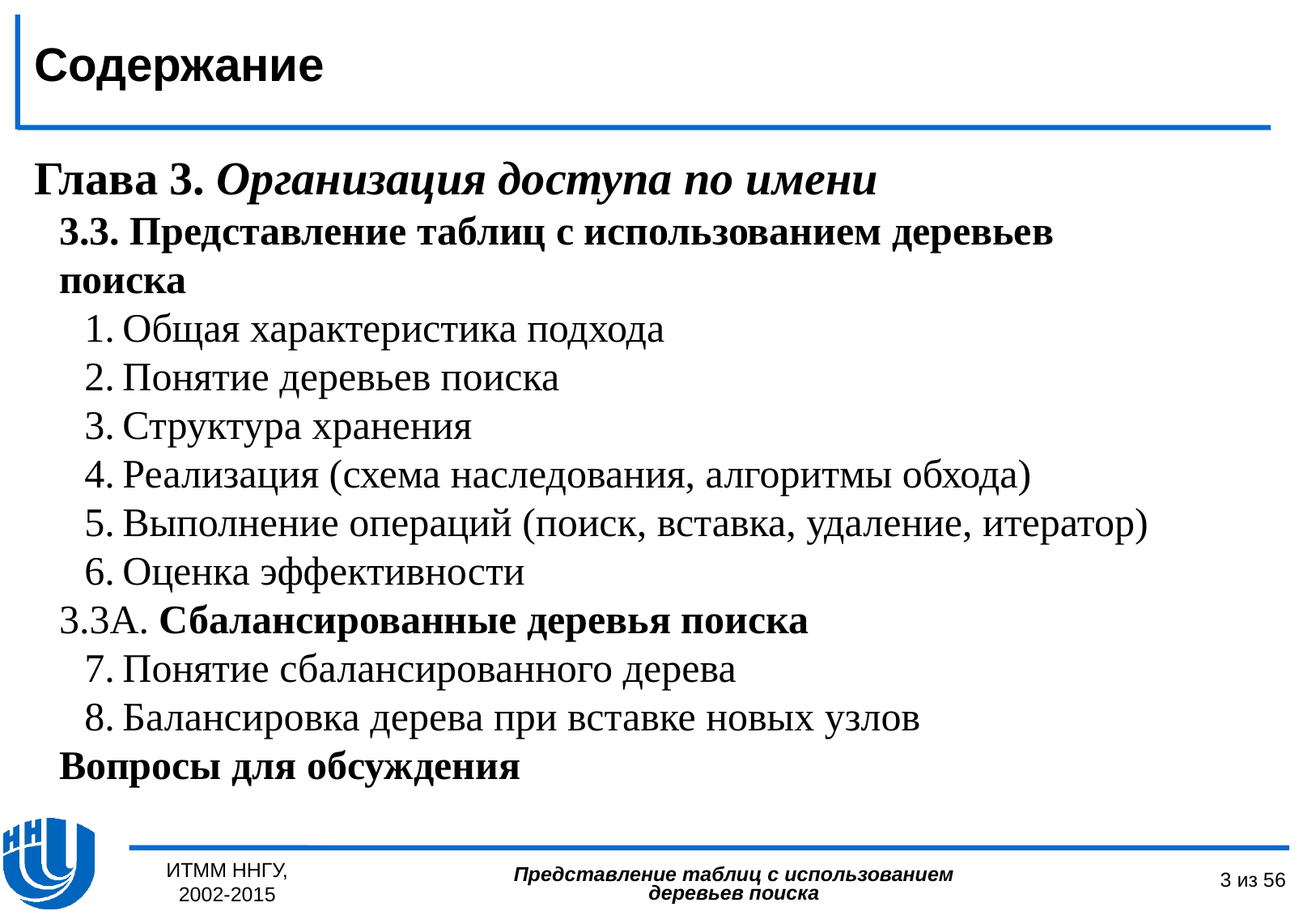

# Содержание
Глава 3. Организация доступа по имени
3.3. Представление таблиц с использованием деревьев поиска
Общая характеристика подхода
Понятие деревьев поиска
Структура хранения
Реализация (схема наследования, алгоритмы обхода)
Выполнение операций (поиск, вставка, удаление, итератор)
Оценка эффективности
3.3А. Сбалансированные деревья поиска
Понятие сбалансированного дерева
Балансировка дерева при вставке новых узлов
Вопросы для обсуждения
ИТММ ННГУ, 2002-2015
Представление таблиц с использованием деревьев поиска
3 из 56